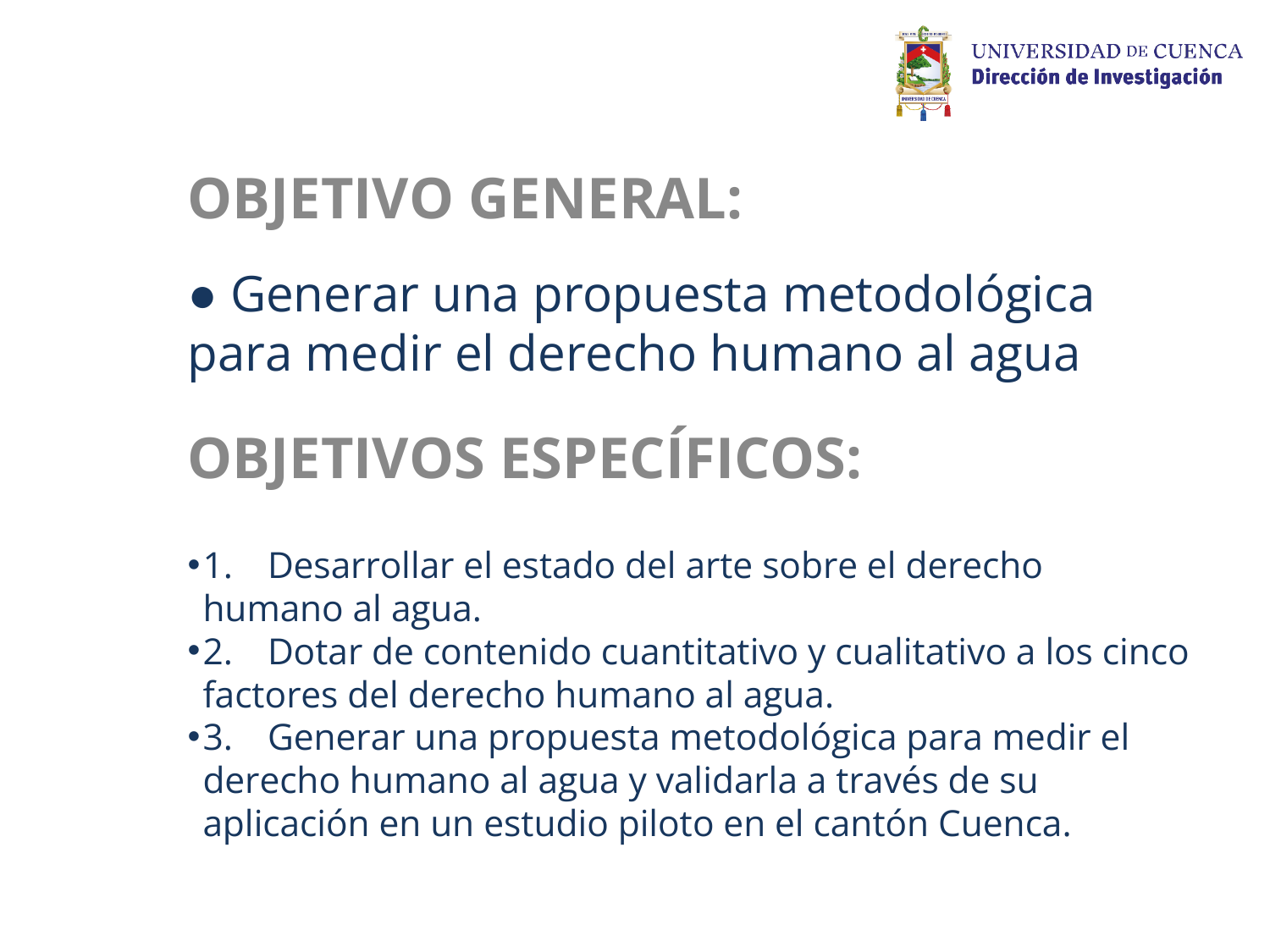

OBJETIVO GENERAL:
● Generar una propuesta metodológica para medir el derecho humano al agua
OBJETIVOS ESPECÍFICOS:
1.	Desarrollar el estado del arte sobre el derecho humano al agua.
2.	Dotar de contenido cuantitativo y cualitativo a los cinco factores del derecho humano al agua.
3.	Generar una propuesta metodológica para medir el derecho humano al agua y validarla a través de su aplicación en un estudio piloto en el cantón Cuenca.